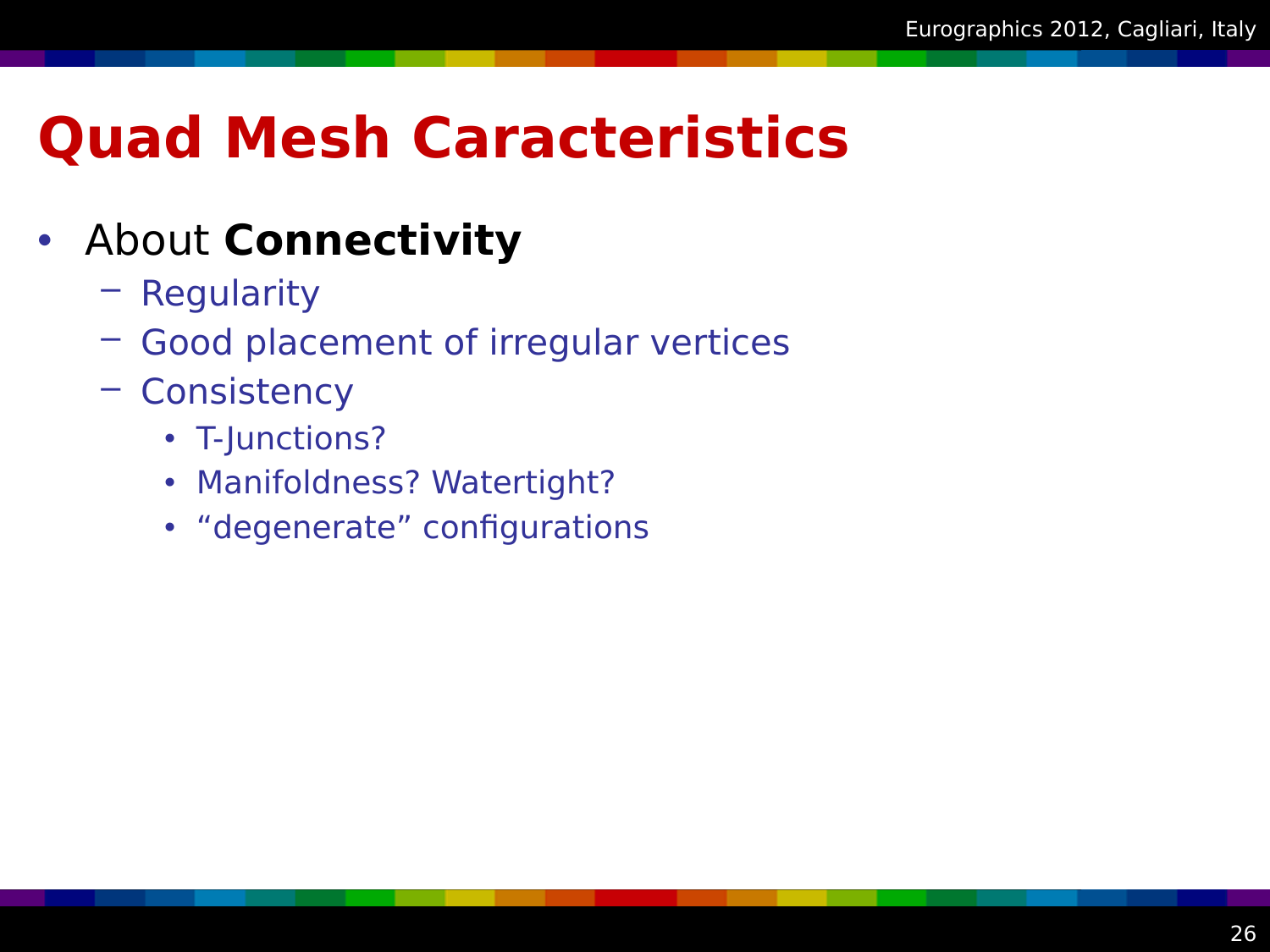

# Quad Mesh Caracteristics
About Connectivity
Regularity
Good placement of irregular vertices
Consistency
T-Junctions?
Manifoldness? Watertight?
“degenerate” configurations
26